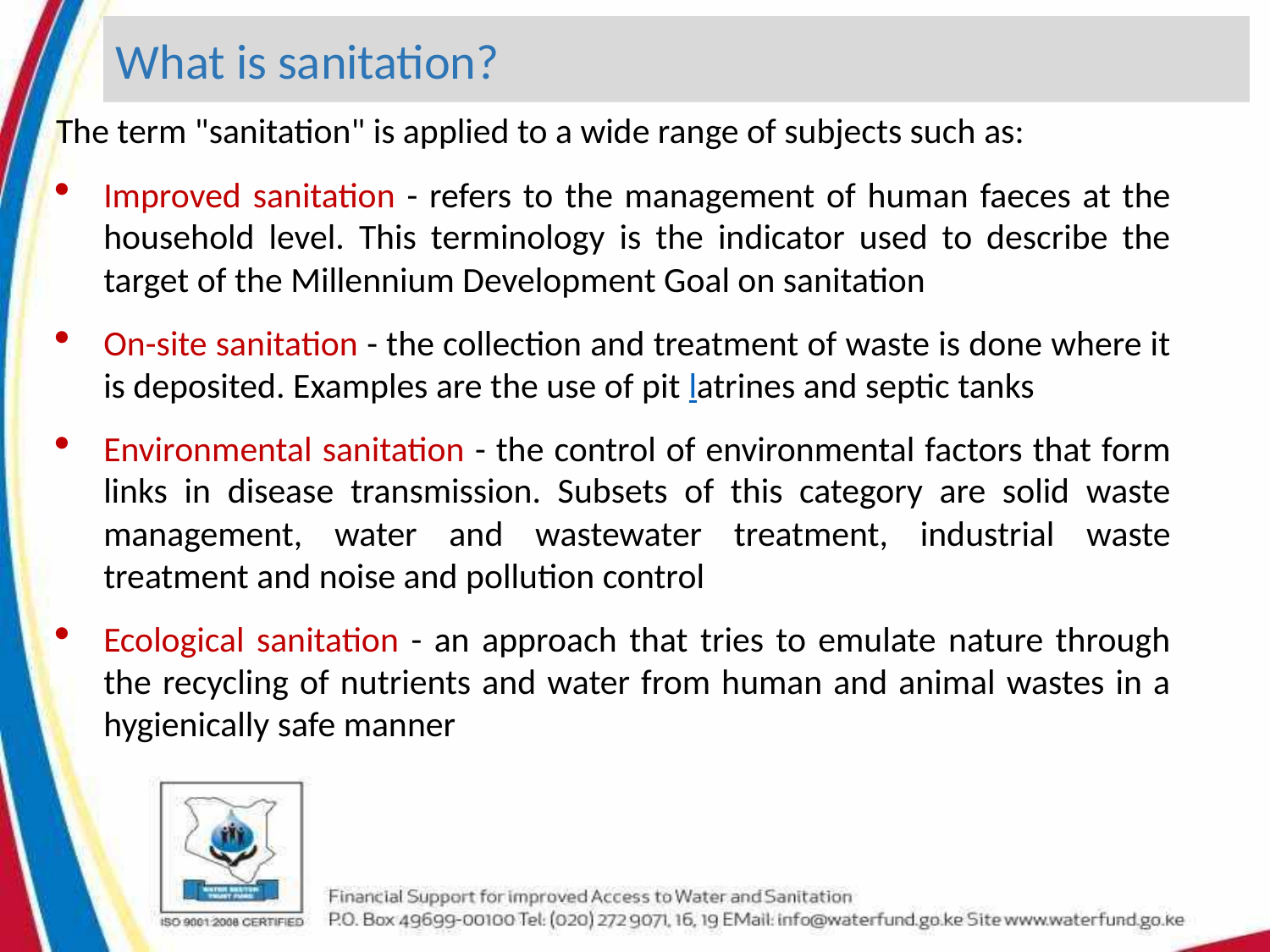

What is sanitation?

The term "sanitation" is applied to a wide range of subjects such as:
Improved sanitation - refers to the management of human faeces at the household level. This terminology is the indicator used to describe the target of the Millennium Development Goal on sanitation
On-site sanitation - the collection and treatment of waste is done where it is deposited. Examples are the use of pit latrines and septic tanks
Environmental sanitation - the control of environmental factors that form links in disease transmission. Subsets of this category are solid waste management, water and wastewater treatment, industrial waste treatment and noise and pollution control
Ecological sanitation - an approach that tries to emulate nature through the recycling of nutrients and water from human and animal wastes in a hygienically safe manner
3